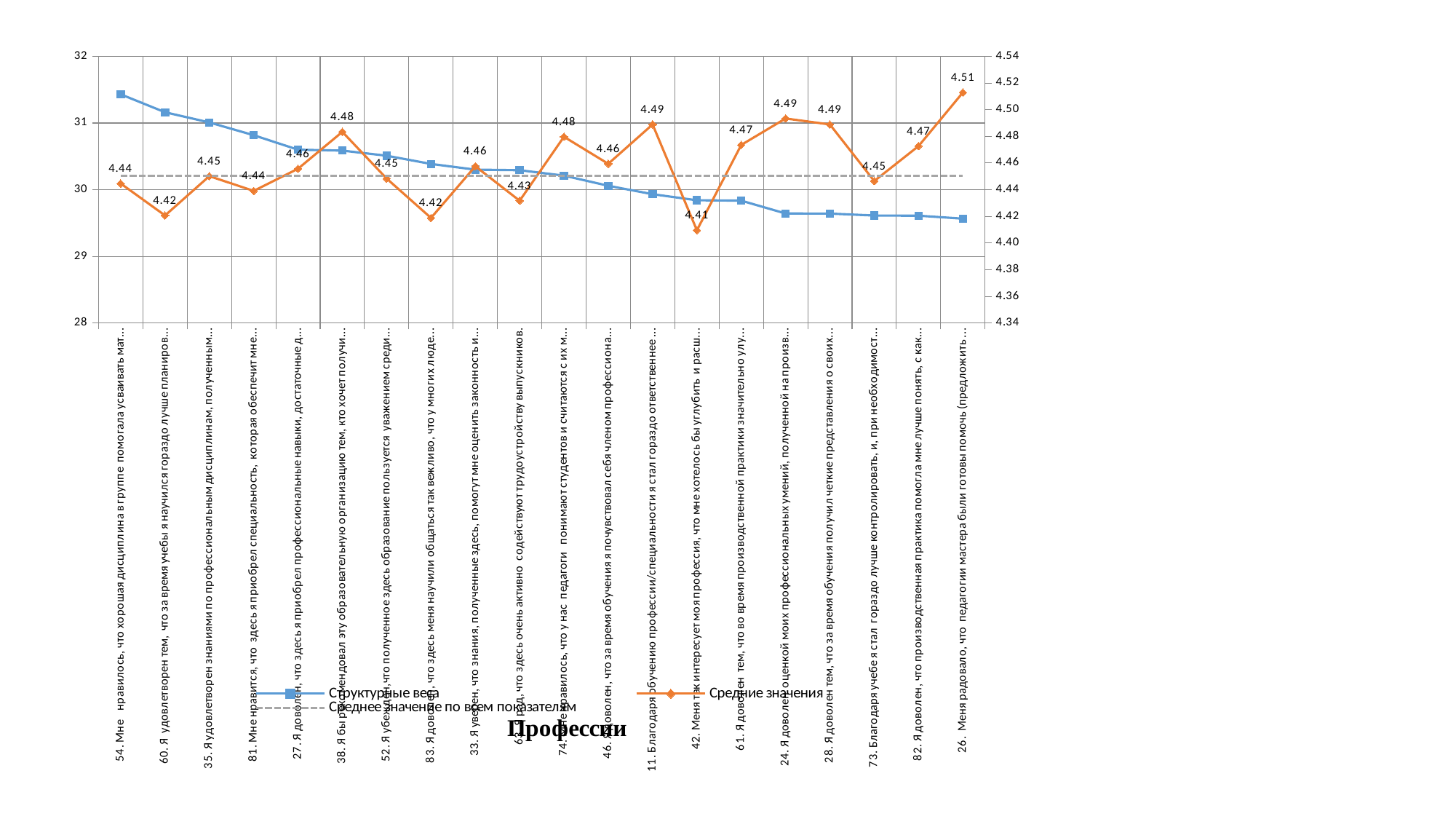

### Chart

| Category | Структурные веса | Средние значения | Среднее значение по всем показателям |
|---|---|---|---|
| 54. Мне    нравилось, что хорошая дисциплина в группе  помогала усваивать материал. | 31.430618893867834 | 4.444649446494465 | 4.450415515341345 |
| 60. Я  удовлетворен тем,  что за время учебы я научился гораздо лучше планировать  свое время | 31.16170150853812 | 4.4206642066420665 | 4.450415515341345 |
| 35. Я удовлетворен знаниями по профессиональным дисциплинам, полученными здесь.  | 31.008865711331502 | 4.450184501845018 | 4.450415515341345 |
| 81. Мне нравится, что  здесь я приобрел специальность,  которая обеспечит мне  уважение в обществе | 30.81716650711686 | 4.439114391143911 | 4.450415515341345 |
| 27. Я доволен, что здесь я приобрел профессиональные навыки, достаточные для самостоятельной работы. | 30.600345128750487 | 4.455719557195572 | 4.450415515341345 |
| 38. Я бы рекомендовал эту образовательную организацию тем, кто хочет получить эту специальность | 30.586933594523043 | 4.483394833948339 | 4.450415515341345 |
| 52. Я убежден,что полученное здесь образование пользуется  уважением среди представителей моей специальности. | 30.50997469170534 | 4.448339483394834 | 4.450415515341345 |
| 83. Я доволен, что здесь меня научили общаться так вежливо, что у многих людей возникает  желание обратиться ко мне еще раз. | 30.386264158160355 | 4.418819188191882 | 4.450415515341345 |
| 33. Я уверен, что знания, полученные здесь, помогут мне оценить законность и выгодность  условий, предлагаемых работодателем. | 30.3005725466054 | 4.4575645756457565 | 4.450415515341345 |
| 63. Я рад, что здесь очень активно  содействуют трудоустройству выпускников. | 30.29225476460656 | 4.431734317343174 | 4.450415515341345 |
| 74. Мне нравилось, что у нас  педагоги   понимают студентов и считаются с их мнением. | 30.21127028920875 | 4.479704797047971 | 4.450415515341345 |
| 46. Я доволен, что за время обучения я почувствовал себя членом профессионального сообщества. | 30.059373478880737 | 4.459409594095941 | 4.450415515341345 |
| 11. Благодаря обучению профессии/специальности я стал гораздо ответственнее относиться  к результатам своей работы.  | 29.93280714129377 | 4.488929889298893 | 4.450415515341345 |
| 42. Меня так интересует моя профессия, что мне хотелось бы углубить  и расширить профессиональные знания. | 29.84183791163656 | 4.409594095940959 | 4.450415515341345 |
| 61. Я доволен  тем, что во время производственной практики значительно улучшил свои профессиональные умения и навыки. | 29.836316087118984 | 4.473584905660378 | 4.450415515341345 |
| 24. Я доволен  оценкой моих профессиональных умений, полученной на производственной практике.  | 29.642654139168176 | 4.493433395872421 | 4.450415515341345 |
| 28. Я доволен тем, что за время обучения получил четкие представления о своих будущих  обязанностях  | 29.641583121423693 | 4.488929889298893 | 4.450415515341345 |
| 73. Благодаря учебе я стал  гораздо лучше контролировать, и, при необходимости, поправлять  свою работу. | 29.612656779898277 | 4.446494464944649 | 4.450415515341345 |
| 82. Я доволен, что производственная практика помогла мне лучше понять, с какими трудностями я могу  встретиться в моей профессии. | 29.610323143348822 | 4.472693032015066 | 4.450415515341345 |
| 26.  Меня радовало, что  педагогии мастера были готовы помочь (предложить  позаниматься дополнительно, посоветовать) обучающимся | 29.566042340978495 | 4.512915129151292 | 4.450415515341345 |